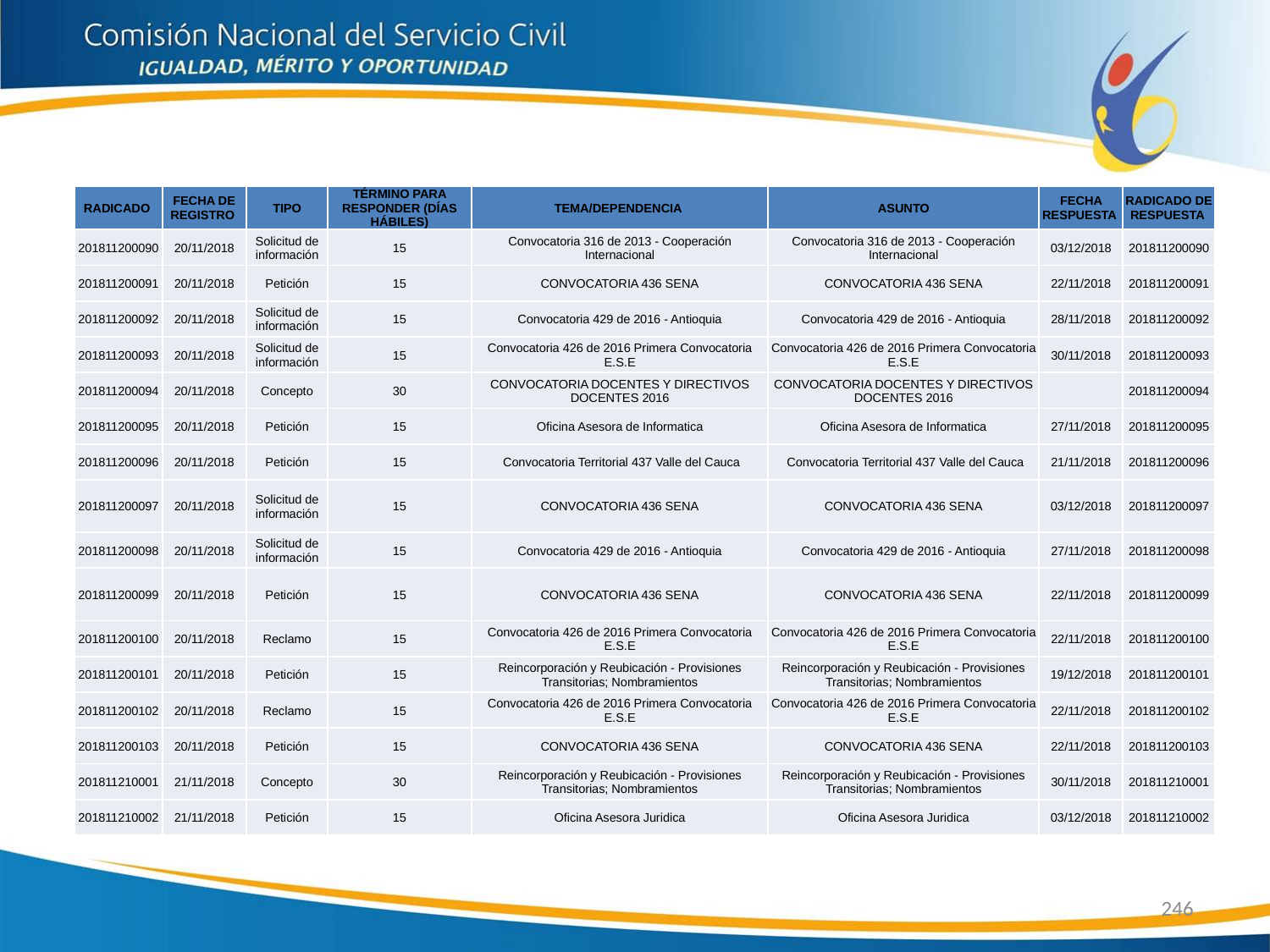

| RADICADO | FECHA DE REGISTRO | TIPO | TÉRMINO PARA RESPONDER (DÍAS HÁBILES) | TEMA/DEPENDENCIA | ASUNTO | FECHA RESPUESTA | RADICADO DE RESPUESTA |
| --- | --- | --- | --- | --- | --- | --- | --- |
| 201811200090 | 20/11/2018 | Solicitud de información | 15 | Convocatoria 316 de 2013 - Cooperación Internacional | Convocatoria 316 de 2013 - Cooperación Internacional | 03/12/2018 | 201811200090 |
| 201811200091 | 20/11/2018 | Petición | 15 | CONVOCATORIA 436 SENA | CONVOCATORIA 436 SENA | 22/11/2018 | 201811200091 |
| 201811200092 | 20/11/2018 | Solicitud de información | 15 | Convocatoria 429 de 2016 - Antioquia | Convocatoria 429 de 2016 - Antioquia | 28/11/2018 | 201811200092 |
| 201811200093 | 20/11/2018 | Solicitud de información | 15 | Convocatoria 426 de 2016 Primera Convocatoria E.S.E | Convocatoria 426 de 2016 Primera Convocatoria E.S.E | 30/11/2018 | 201811200093 |
| 201811200094 | 20/11/2018 | Concepto | 30 | CONVOCATORIA DOCENTES Y DIRECTIVOS DOCENTES 2016 | CONVOCATORIA DOCENTES Y DIRECTIVOS DOCENTES 2016 |  | 201811200094 |
| 201811200095 | 20/11/2018 | Petición | 15 | Oficina Asesora de Informatica | Oficina Asesora de Informatica | 27/11/2018 | 201811200095 |
| 201811200096 | 20/11/2018 | Petición | 15 | Convocatoria Territorial 437 Valle del Cauca | Convocatoria Territorial 437 Valle del Cauca | 21/11/2018 | 201811200096 |
| 201811200097 | 20/11/2018 | Solicitud de información | 15 | CONVOCATORIA 436 SENA | CONVOCATORIA 436 SENA | 03/12/2018 | 201811200097 |
| 201811200098 | 20/11/2018 | Solicitud de información | 15 | Convocatoria 429 de 2016 - Antioquia | Convocatoria 429 de 2016 - Antioquia | 27/11/2018 | 201811200098 |
| 201811200099 | 20/11/2018 | Petición | 15 | CONVOCATORIA 436 SENA | CONVOCATORIA 436 SENA | 22/11/2018 | 201811200099 |
| 201811200100 | 20/11/2018 | Reclamo | 15 | Convocatoria 426 de 2016 Primera Convocatoria E.S.E | Convocatoria 426 de 2016 Primera Convocatoria E.S.E | 22/11/2018 | 201811200100 |
| 201811200101 | 20/11/2018 | Petición | 15 | Reincorporación y Reubicación - Provisiones Transitorias; Nombramientos | Reincorporación y Reubicación - Provisiones Transitorias; Nombramientos | 19/12/2018 | 201811200101 |
| 201811200102 | 20/11/2018 | Reclamo | 15 | Convocatoria 426 de 2016 Primera Convocatoria E.S.E | Convocatoria 426 de 2016 Primera Convocatoria E.S.E | 22/11/2018 | 201811200102 |
| 201811200103 | 20/11/2018 | Petición | 15 | CONVOCATORIA 436 SENA | CONVOCATORIA 436 SENA | 22/11/2018 | 201811200103 |
| 201811210001 | 21/11/2018 | Concepto | 30 | Reincorporación y Reubicación - Provisiones Transitorias; Nombramientos | Reincorporación y Reubicación - Provisiones Transitorias; Nombramientos | 30/11/2018 | 201811210001 |
| 201811210002 | 21/11/2018 | Petición | 15 | Oficina Asesora Juridica | Oficina Asesora Juridica | 03/12/2018 | 201811210002 |
246